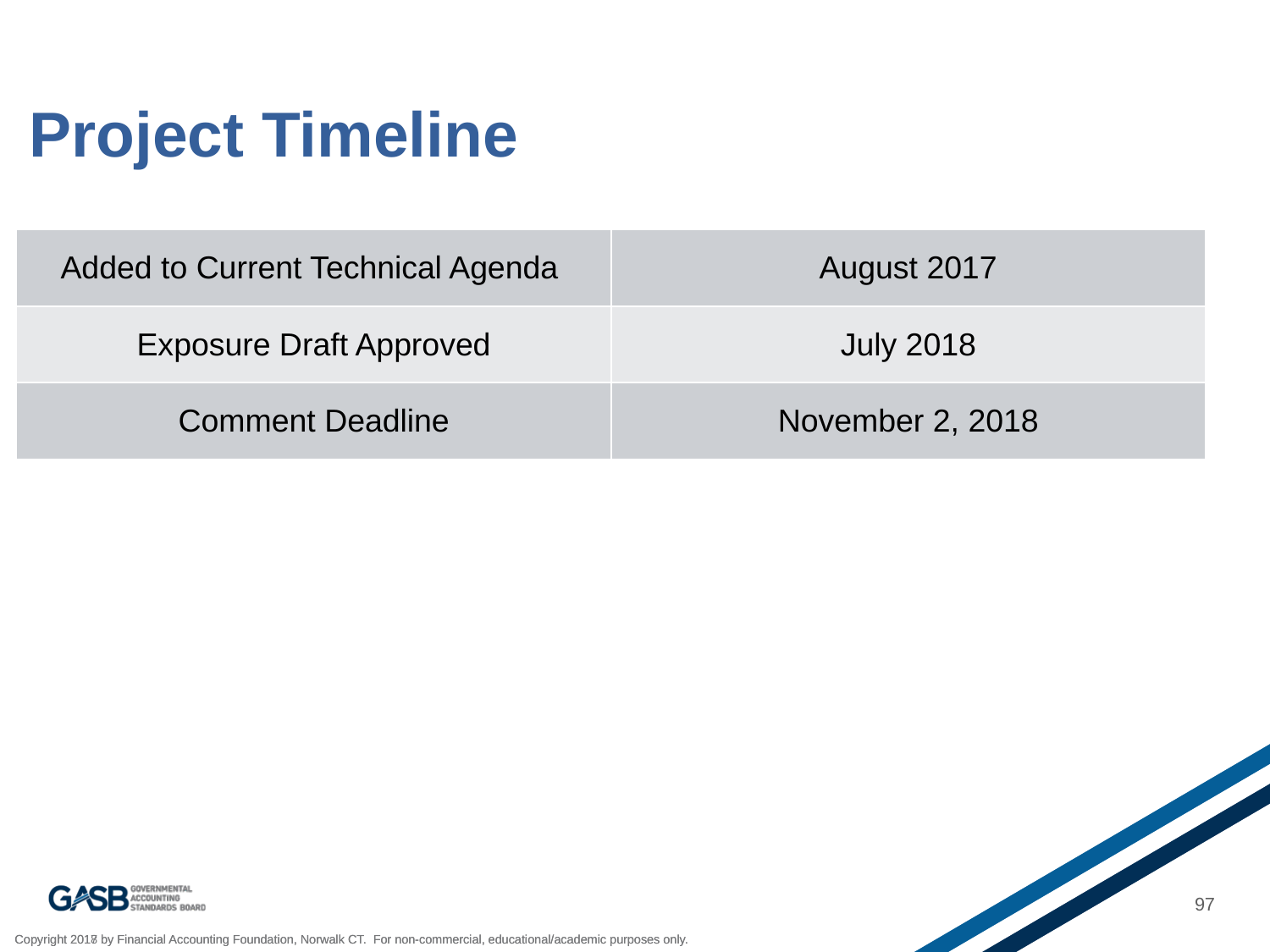

# Project Timeline
| Added to Current Technical Agenda | August 2017 |
| --- | --- |
| Exposure Draft Approved | July 2018 |
| Comment Deadline | November 2, 2018 |
97